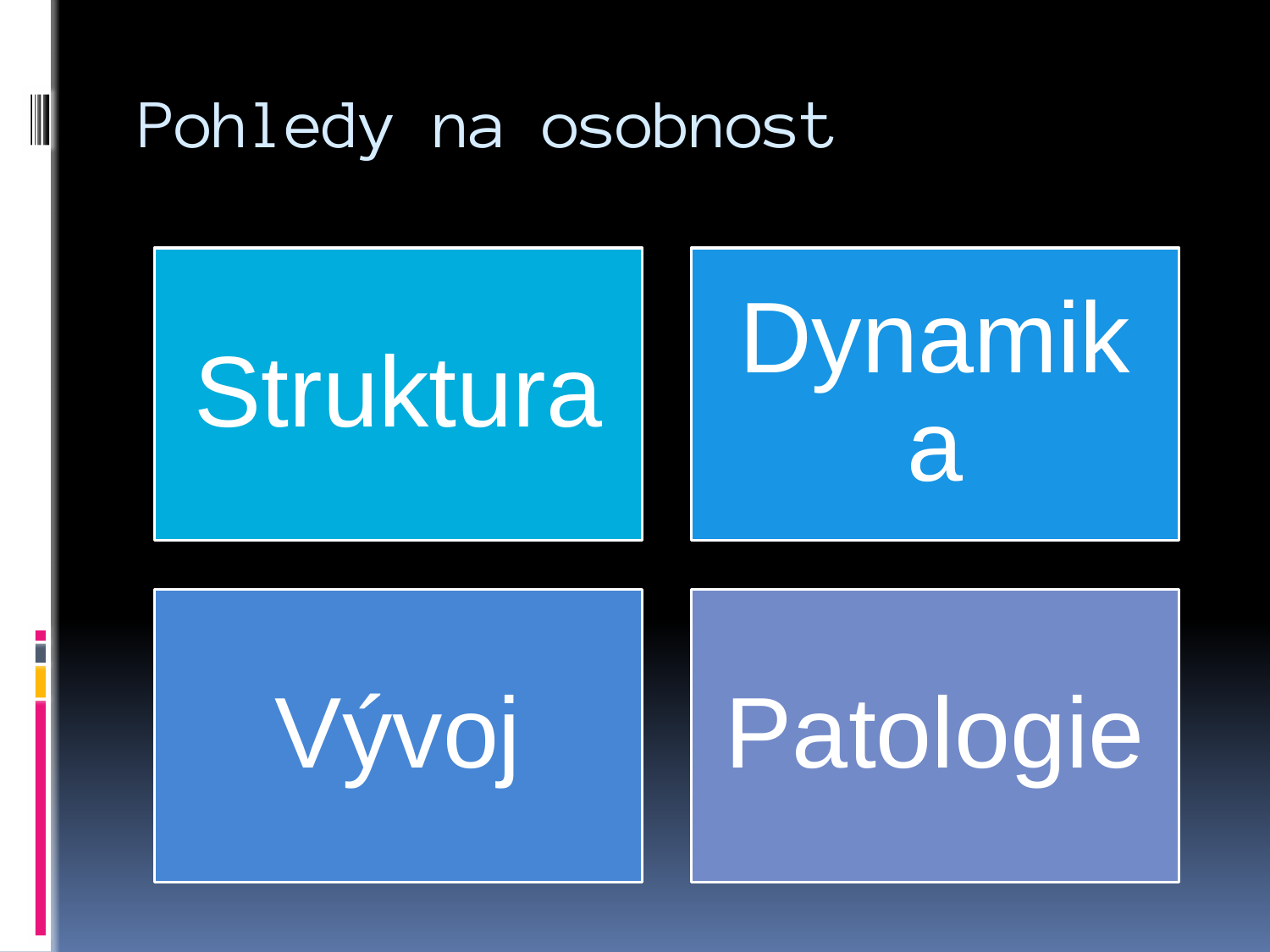

# Pohledy na osobnost
Struktura
Dynamika
Vývoj
Patologie